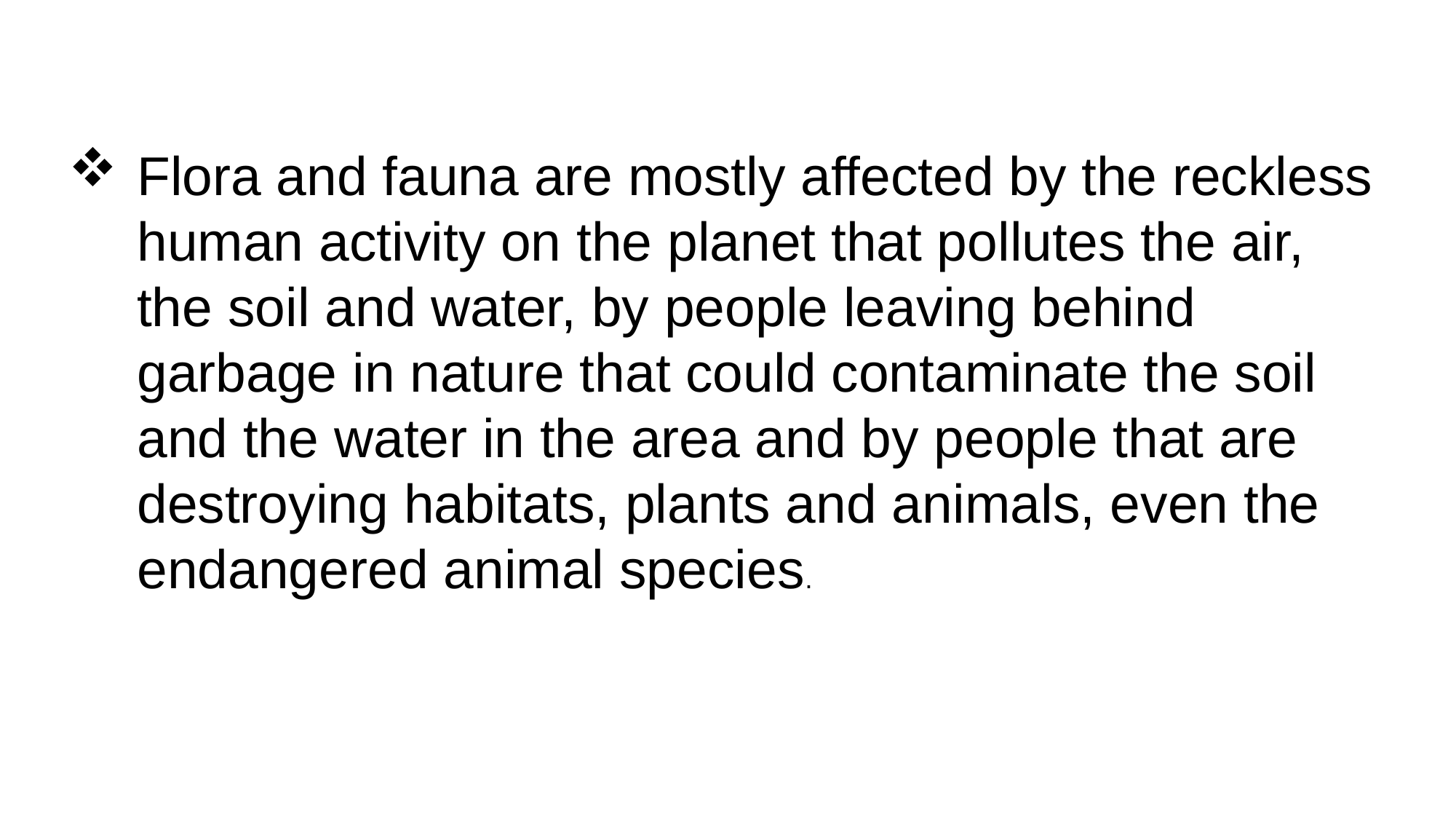

Flora and fauna are mostly affected by the reckless human activity on the planet that pollutes the air, the soil and water, by people leaving behind garbage in nature that could contaminate the soil and the water in the area and by people that are destroying habitats, plants and animals, even the endangered animal species.